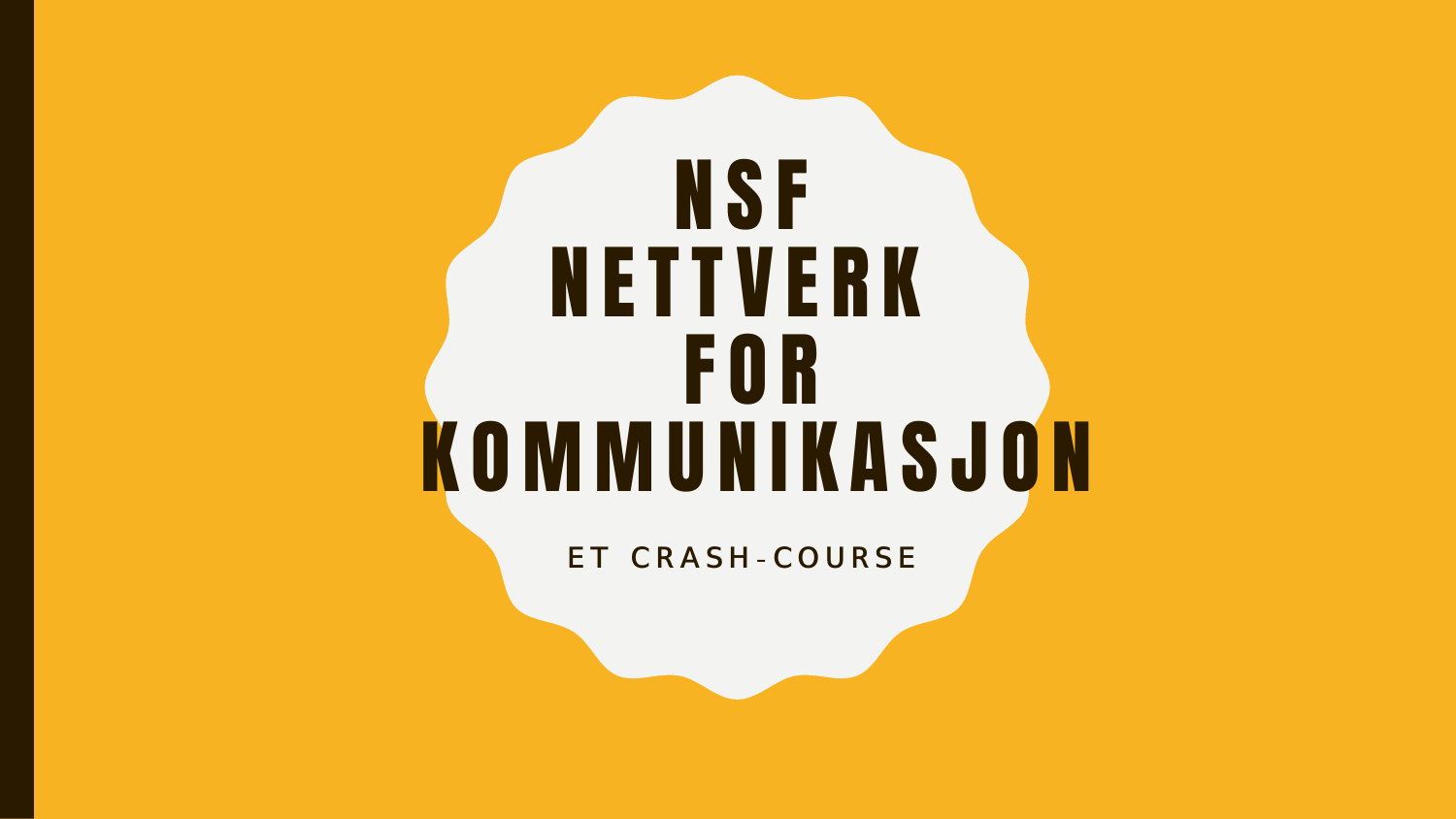

# NSF
Nettverk
 for
 kommunikasjon
Et crash-course